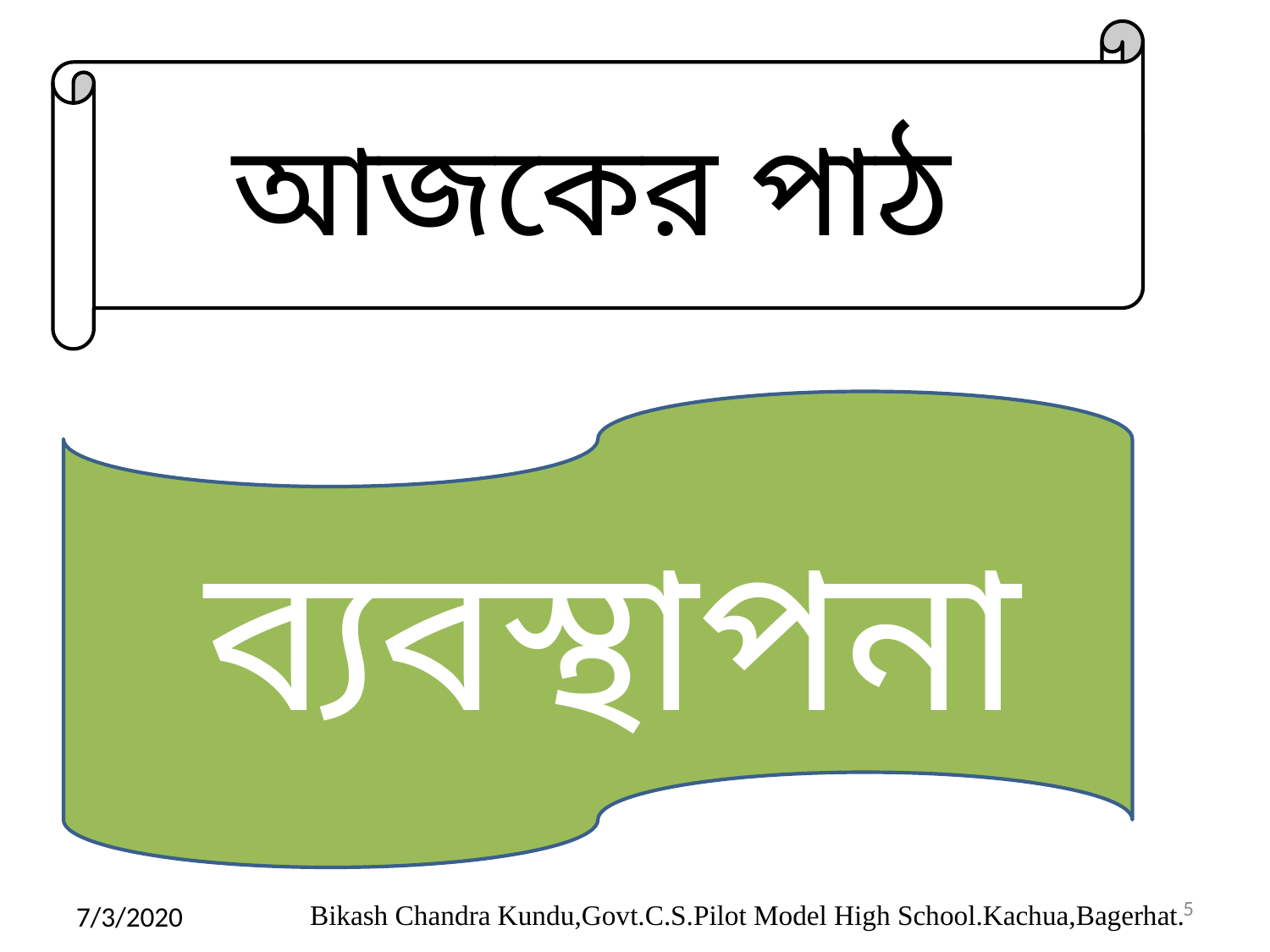

আজকের পাঠ
 ব্যবস্থাপনা
5
7/3/2020
Bikash Chandra Kundu,Govt.C.S.Pilot Model High School.Kachua,Bagerhat.